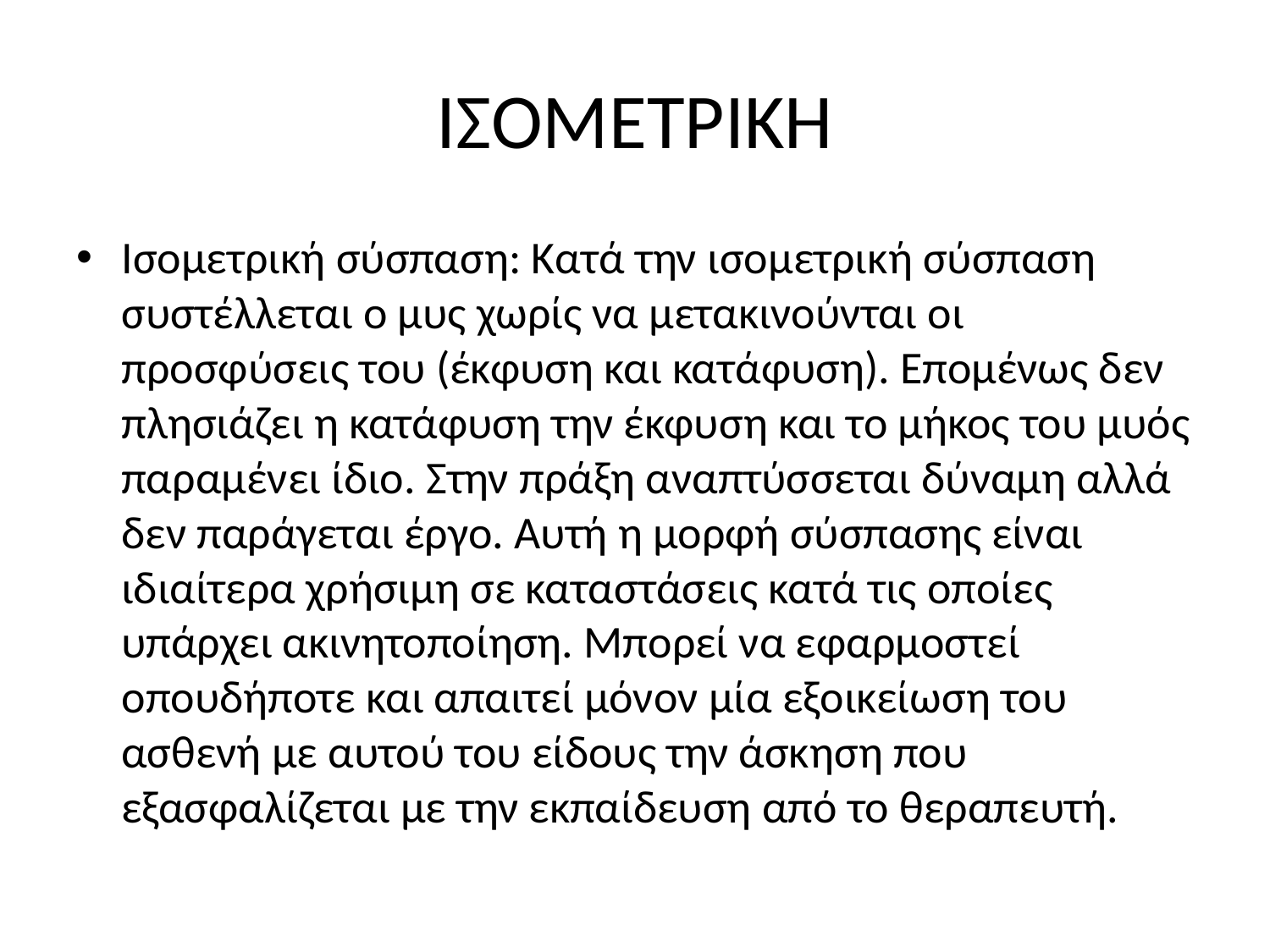

# ΙΣΟΜΕΤΡΙΚΗ
Ισομετρική σύσπαση: Κατά την ισομετρική σύσπαση συστέλλεται ο μυς χωρίς να μετακινούνται οι προσφύσεις του (έκφυση και κατάφυση). Επομένως δεν πλησιάζει η κατάφυση την έκφυση και το μήκος του μυός παραμένει ίδιο. Στην πράξη αναπτύσσεται δύναμη αλλά δεν παράγεται έργο. Αυτή η μορφή σύσπασης είναι ιδιαίτερα χρήσιμη σε καταστάσεις κατά τις οποίες υπάρχει ακινητοποίηση. Μπορεί να εφαρμοστεί οπουδήποτε και απαιτεί μόνον μία εξοικείωση του ασθενή με αυτού του είδους την άσκηση που εξασφαλίζεται με την εκπαίδευση από το θεραπευτή.